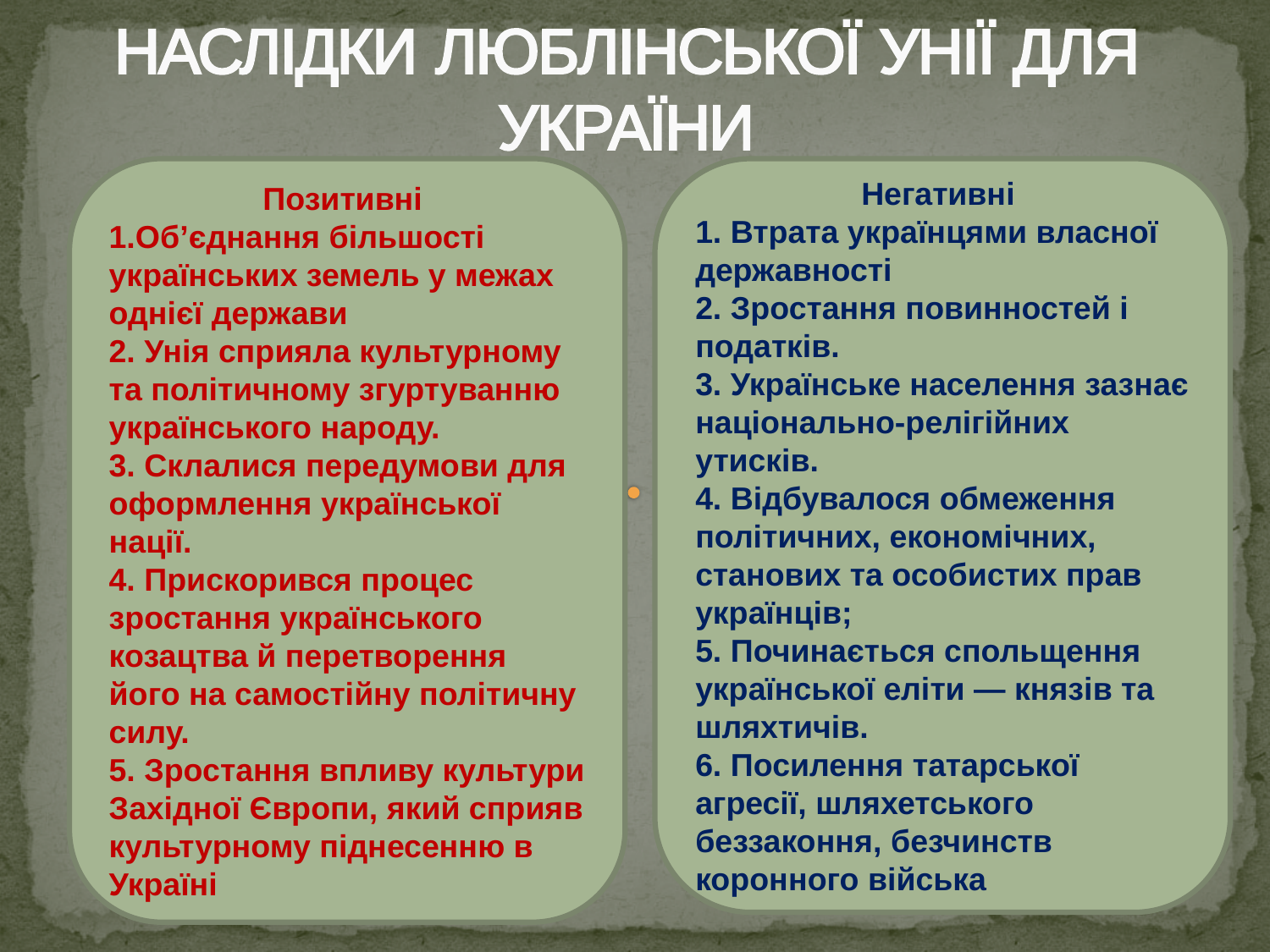

# НАСЛІДКИ ЛЮБЛІНСЬКОЇ УНІЇ ДЛЯ УКРАЇНИ
Позитивні
1.Об’єднання більшості українських земель у межах однієї держави
2. Унія сприяла культурному та політичному згуртуванню українського народу.
3. Склалися передумови для оформлення української нації.
4. Прискорився процес зростання українського козацтва й перетворення його на самостійну політичну силу.
5. Зростання впливу культури Західної Європи, який сприяв культурному піднесенню в Україні
Негативні
1. Втрата українцями власної державності
2. Зростання повинностей і податків.
3. Українське населення зазнає національно-релігійних утисків.
4. Відбувалося обмеження політичних, економічних, станових та особистих прав українців;
5. Починається спольщення української еліти — князів та шляхтичів.
6. Посилення татарської агресії, шляхетського беззаконня, безчинств коронного війська